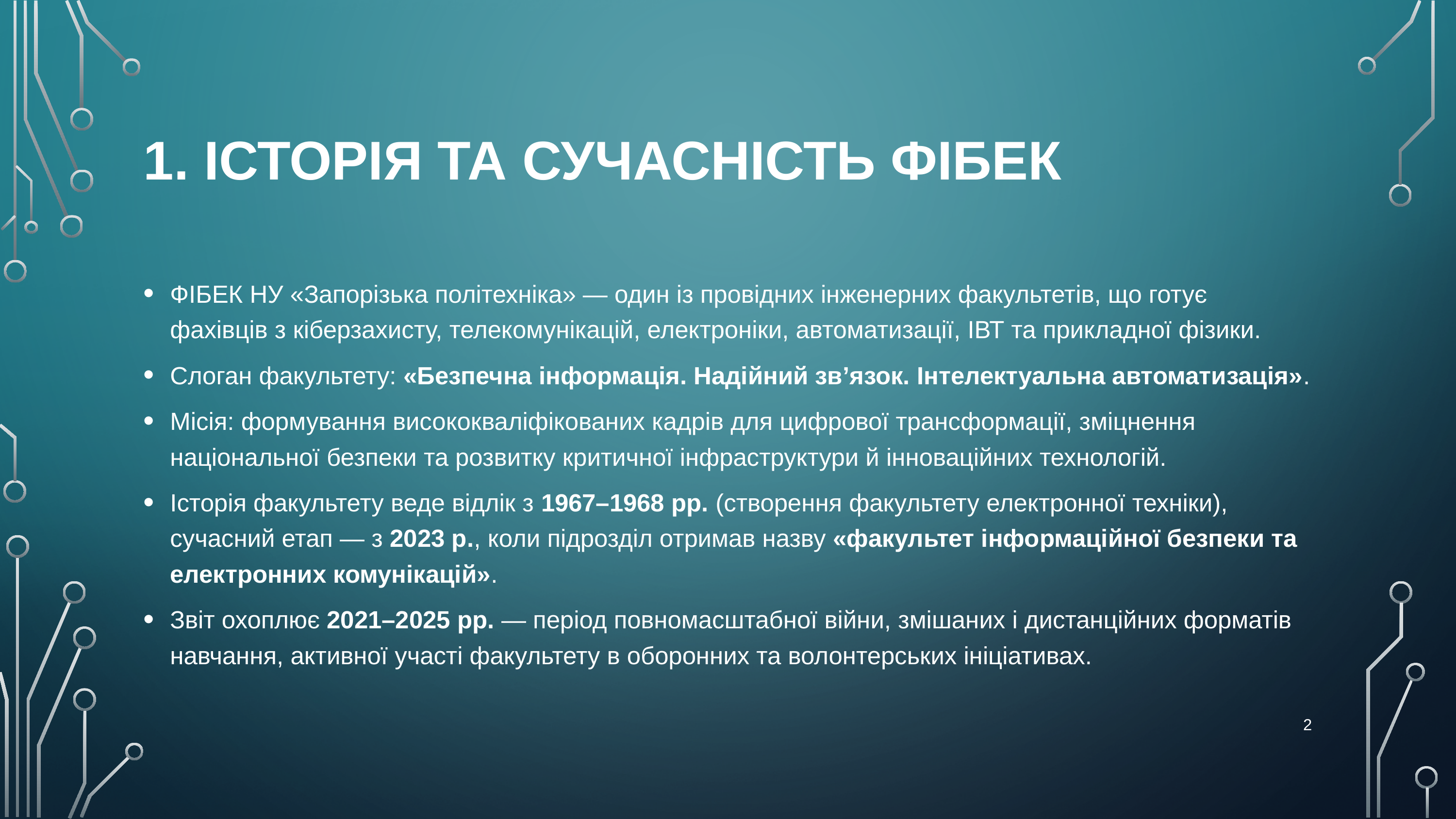

# 1. Історія та сучасність ФІБЕК
ФІБЕК НУ «Запорізька політехніка» — один із провідних інженерних факультетів, що готує фахівців з кіберзахисту, телекомунікацій, електроніки, автоматизації, ІВТ та прикладної фізики.
Слоган факультету: «Безпечна інформація. Надійний зв’язок. Інтелектуальна автоматизація».
Місія: формування висококваліфікованих кадрів для цифрової трансформації, зміцнення національної безпеки та розвитку критичної інфраструктури й інноваційних технологій.
Історія факультету веде відлік з 1967–1968 рр. (створення факультету електронної техніки), сучасний етап — з 2023 р., коли підрозділ отримав назву «факультет інформаційної безпеки та електронних комунікацій».
Звіт охоплює 2021–2025 рр. — період повномасштабної війни, змішаних і дистанційних форматів навчання, активної участі факультету в оборонних та волонтерських ініціативах.

2